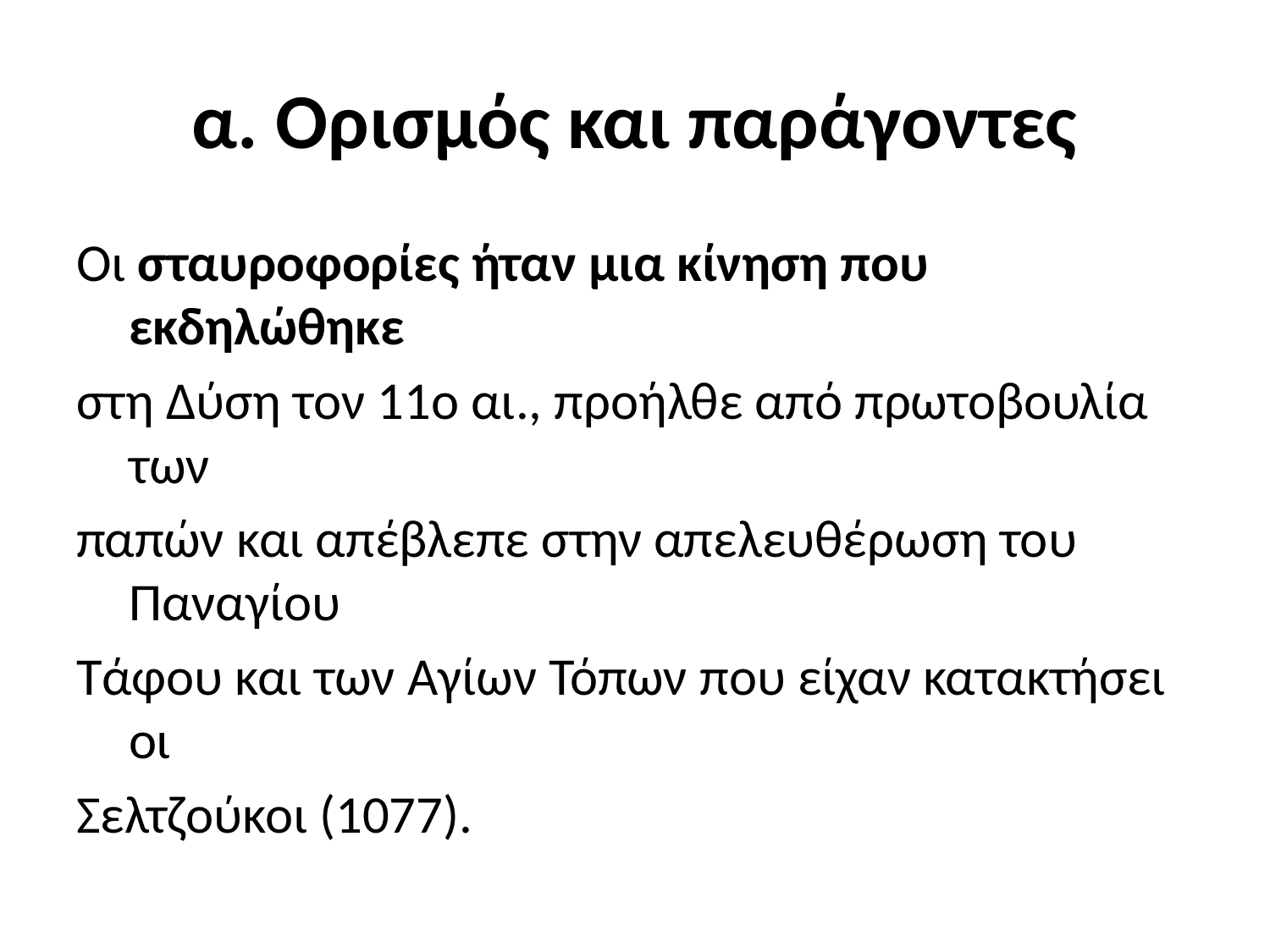

# α. Ορισμός και παράγοντες
Οι σταυροφορίες ήταν μια κίνηση που εκδηλώθηκε
στη Δύση τον 11ο αι., προήλθε από πρωτοβουλία των
παπών και απέβλεπε στην απελευθέρωση του Παναγίου
Τάφου και των Αγίων Τόπων που είχαν κατακτήσει οι
Σελτζούκοι (1077).